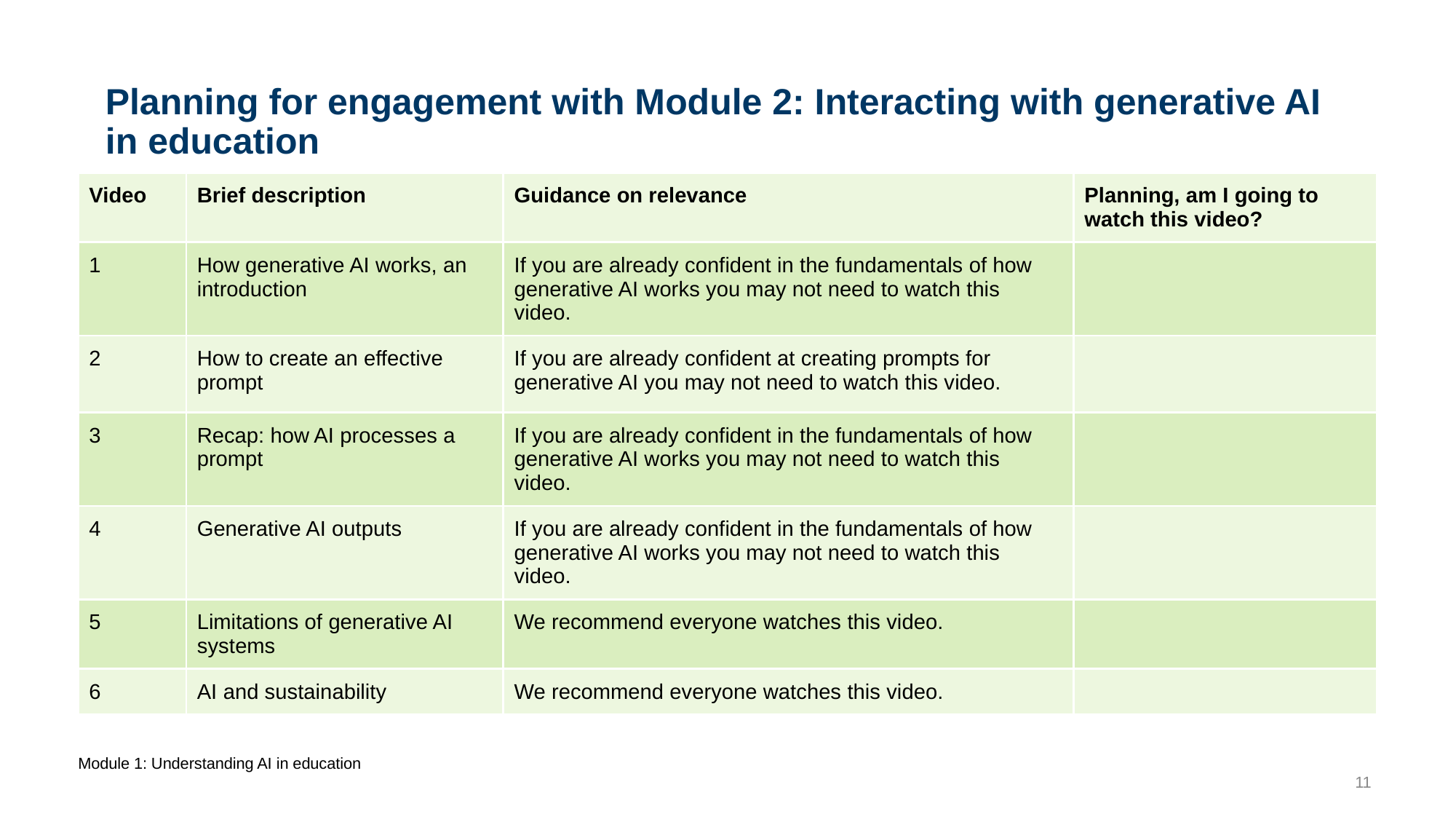

# Planning for engagement with Module 2: Interacting with generative AI in education
| Video | Brief description | Guidance on relevance | Planning, am I going to watch this video? |
| --- | --- | --- | --- |
| 1 | How generative AI works, an introduction | If you are already confident in the fundamentals of how generative AI works you may not need to watch this video. |  |
| 2 | How to create an effective prompt | If you are already confident at creating prompts for generative AI you may not need to watch this video. |  |
| 3 | Recap: how AI processes a prompt | If you are already confident in the fundamentals of how generative AI works you may not need to watch this video. |  |
| 4 | Generative AI outputs | If you are already confident in the fundamentals of how generative AI works you may not need to watch this video. |  |
| 5 | Limitations of generative AI systems | We recommend everyone watches this video. |  |
| 6 | AI and sustainability | We recommend everyone watches this video. |  |
Module 1: Understanding AI in education
11